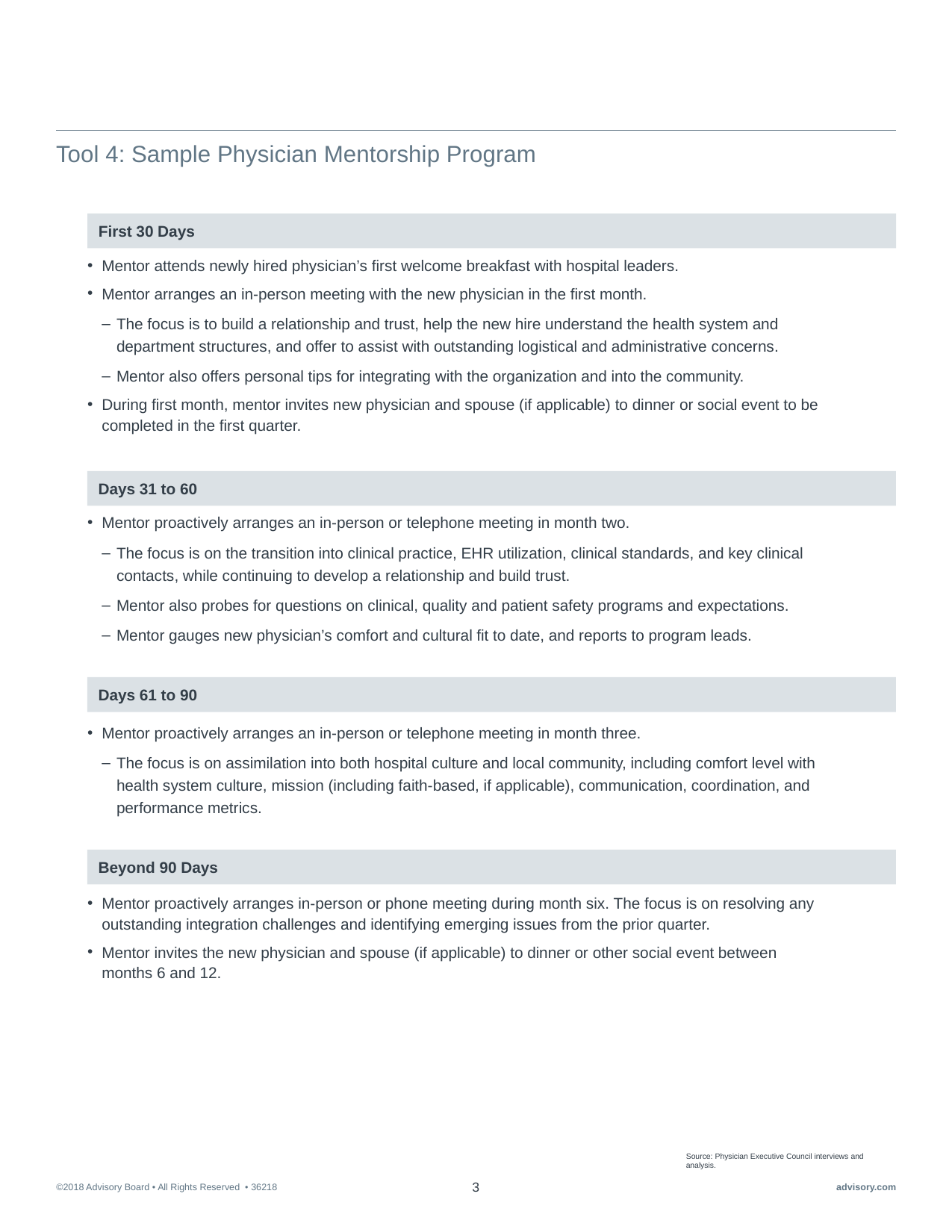

#
Tool 4: Sample Physician Mentorship Program
First 30 Days
Mentor attends newly hired physician’s first welcome breakfast with hospital leaders.
Mentor arranges an in-person meeting with the new physician in the first month.
The focus is to build a relationship and trust, help the new hire understand the health system and department structures, and offer to assist with outstanding logistical and administrative concerns.
Mentor also offers personal tips for integrating with the organization and into the community.
During first month, mentor invites new physician and spouse (if applicable) to dinner or social event to be completed in the first quarter.
Days 31 to 60
Mentor proactively arranges an in-person or telephone meeting in month two.
The focus is on the transition into clinical practice, EHR utilization, clinical standards, and key clinical contacts, while continuing to develop a relationship and build trust.
Mentor also probes for questions on clinical, quality and patient safety programs and expectations.
Mentor gauges new physician’s comfort and cultural fit to date, and reports to program leads.
Days 61 to 90
Mentor proactively arranges an in-person or telephone meeting in month three.
The focus is on assimilation into both hospital culture and local community, including comfort level with health system culture, mission (including faith-based, if applicable), communication, coordination, and performance metrics.
Beyond 90 Days
Mentor proactively arranges in-person or phone meeting during month six. The focus is on resolving any outstanding integration challenges and identifying emerging issues from the prior quarter.
Mentor invites the new physician and spouse (if applicable) to dinner or other social event between months 6 and 12.

Source: Physician Executive Council interviews and analysis.